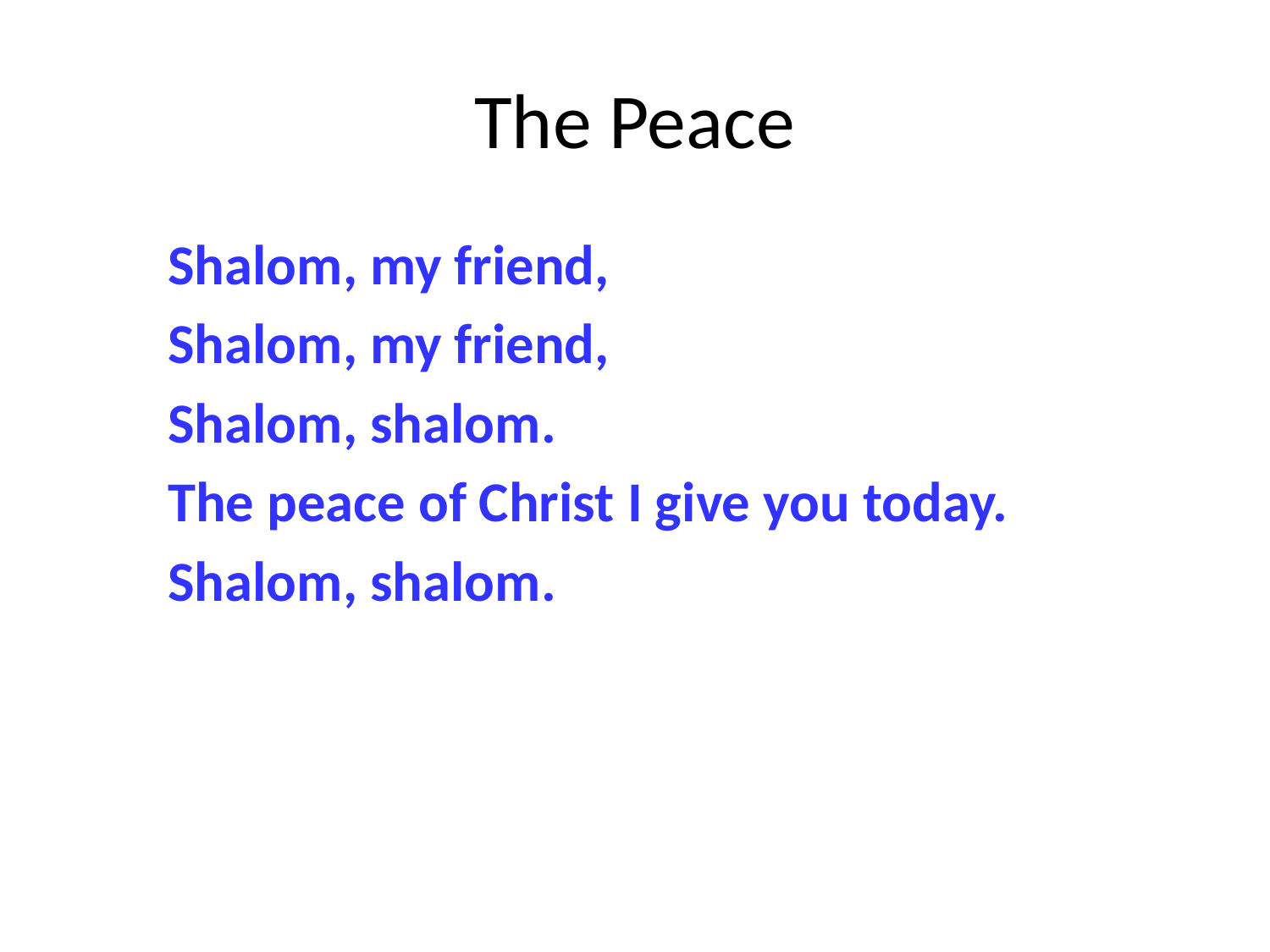

# The Peace
Shalom, my friend,
Shalom, my friend,
Shalom, shalom.
The peace of Christ I give you today.
Shalom, shalom.